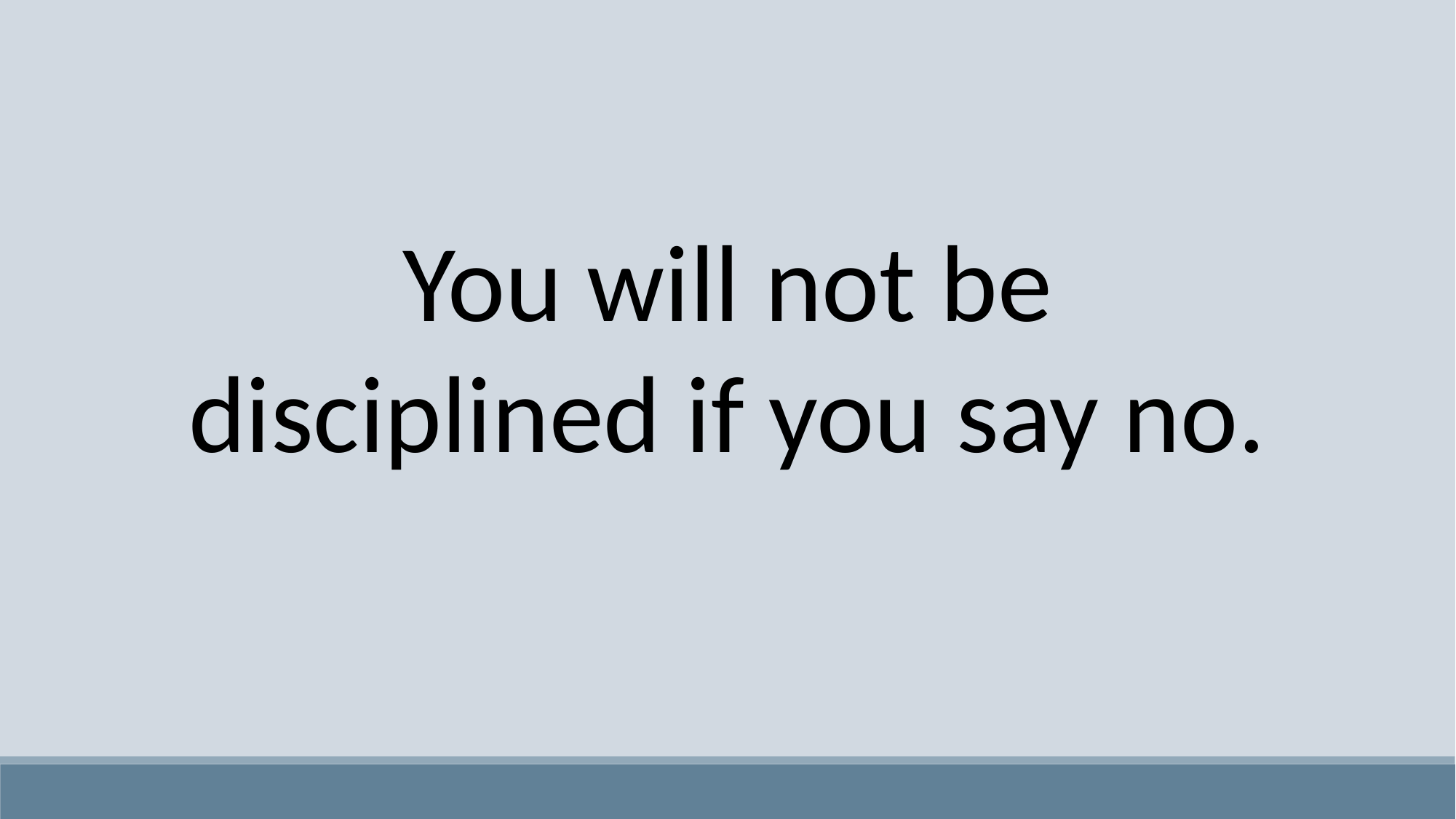

You will not be disciplined if you say no.